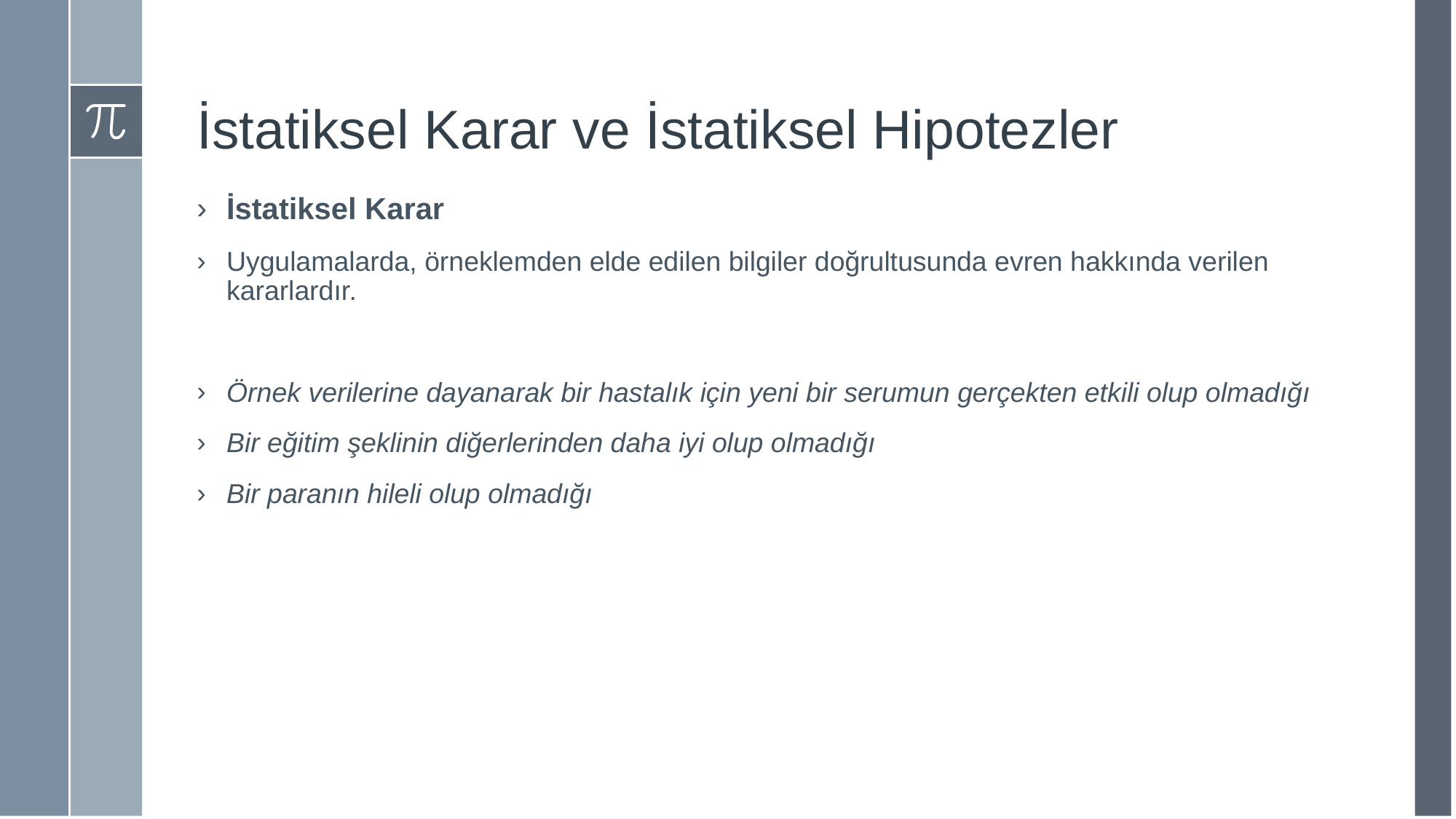

# İstatiksel Karar ve İstatiksel Hipotezler
İstatiksel Karar
Uygulamalarda, örneklemden elde edilen bilgiler doğrultusunda evren hakkında verilen kararlardır.

Örnek verilerine dayanarak bir hastalık için yeni bir serumun gerçekten etkili olup olmadığı
Bir eğitim şeklinin diğerlerinden daha iyi olup olmadığı
Bir paranın hileli olup olmadığı